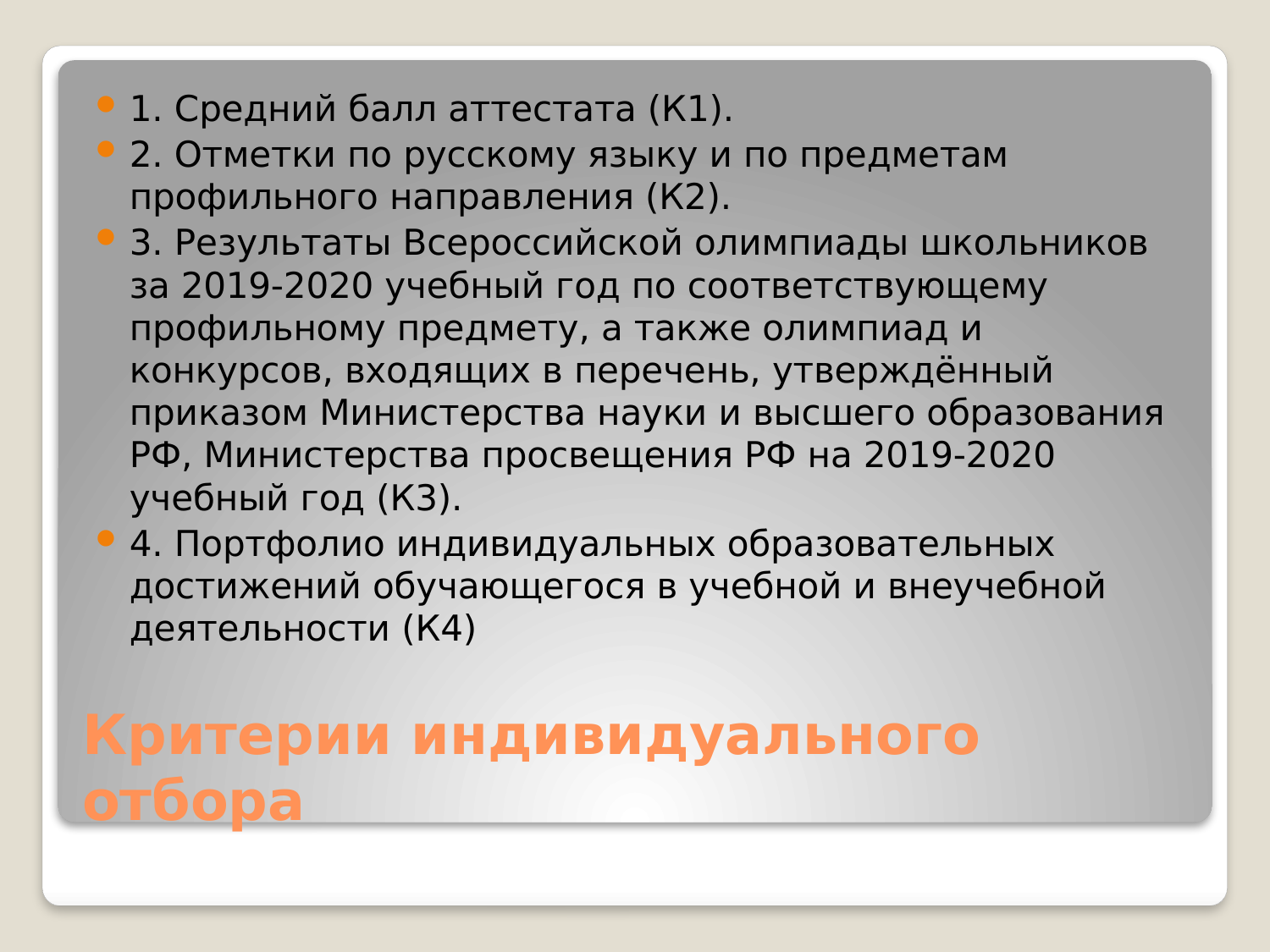

1. Средний балл аттестата (К1).
2. Отметки по русскому языку и по предметам профильного направления (К2).
3. Результаты Всероссийской олимпиады школьников за 2019-2020 учебный год по соответствующему профильному предмету, а также олимпиад и конкурсов, входящих в перечень, утверждённый приказом Министерства науки и высшего образования РФ, Министерства просвещения РФ на 2019-2020 учебный год (К3).
4. Портфолио индивидуальных образовательных достижений обучающегося в учебной и внеучебной деятельности (К4)
# Критерии индивидуального отбора